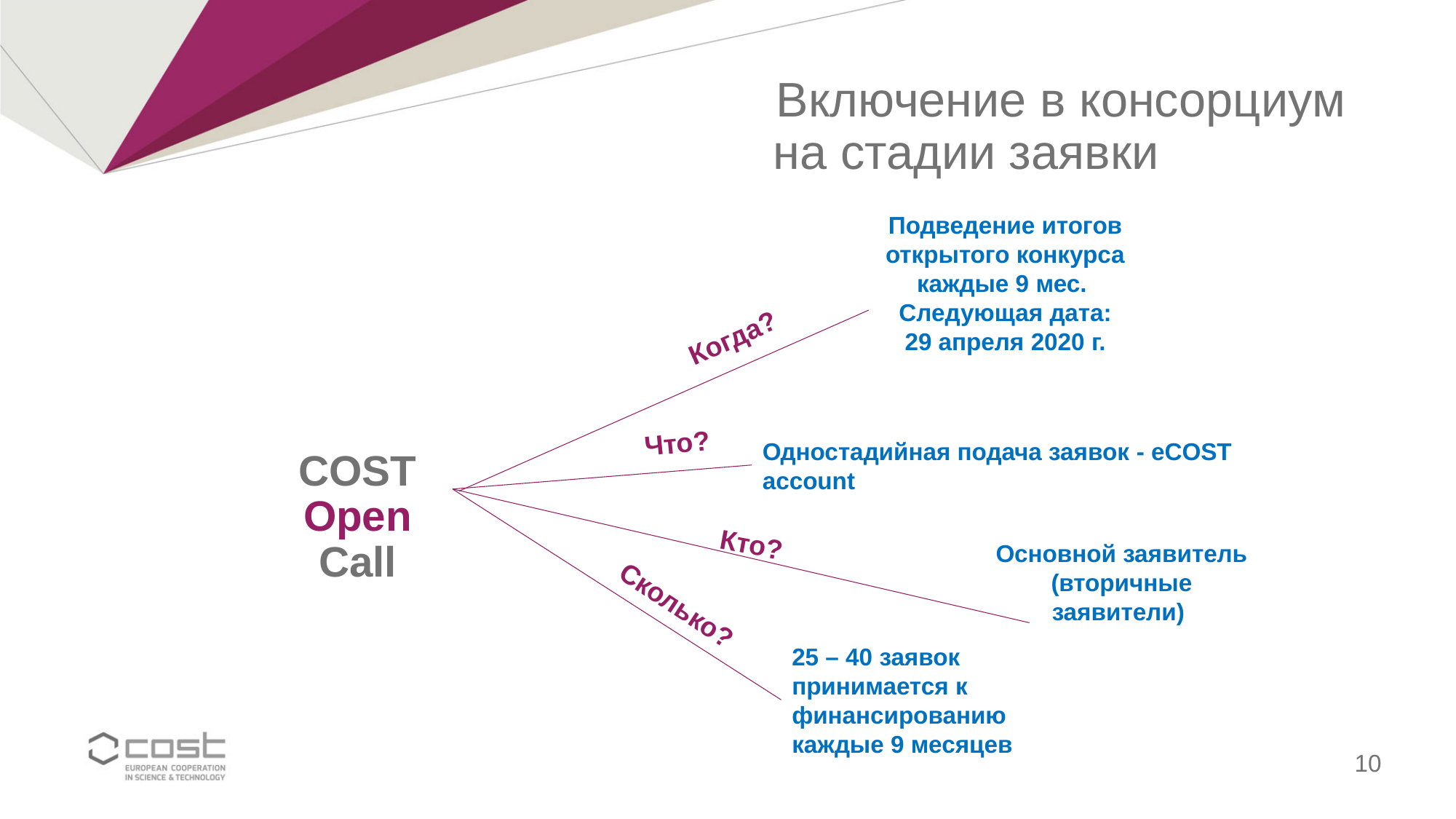

Включение в консорциум на стадии заявки
Подведение итогов открытого конкурса каждые 9 мес.
Следующая дата:
29 апреля 2020 г.
Когда?
Что?
Одностадийная подача заявок - eCOST account
# COST Open Call
Кто?
Основной заявитель (вторичные заявители)
Сколько?
25 – 40 заявок принимается к финансированию каждые 9 месяцев